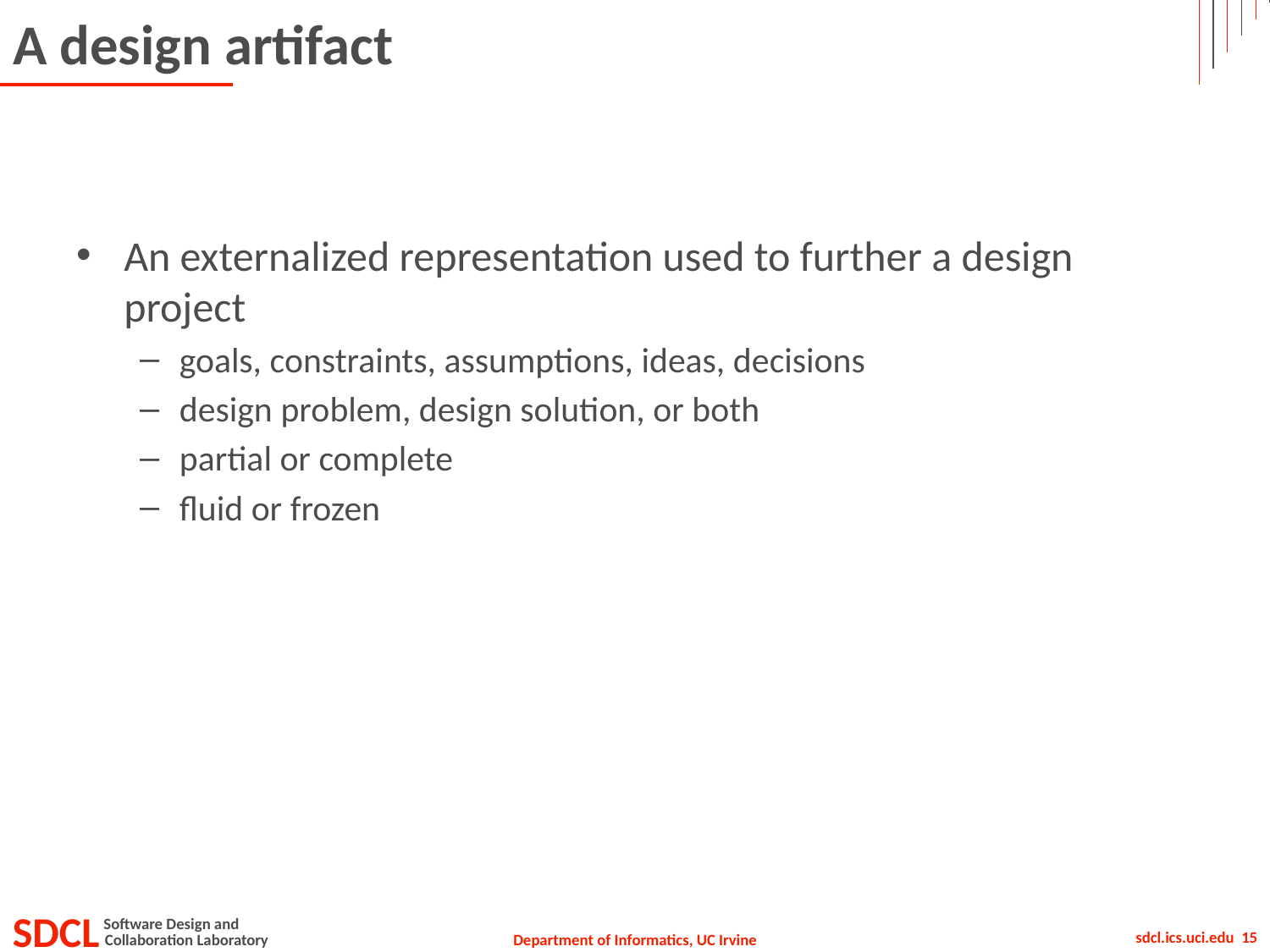

# A design artifact
An externalized representation used to further a design project
goals, constraints, assumptions, ideas, decisions
design problem, design solution, or both
partial or complete
fluid or frozen